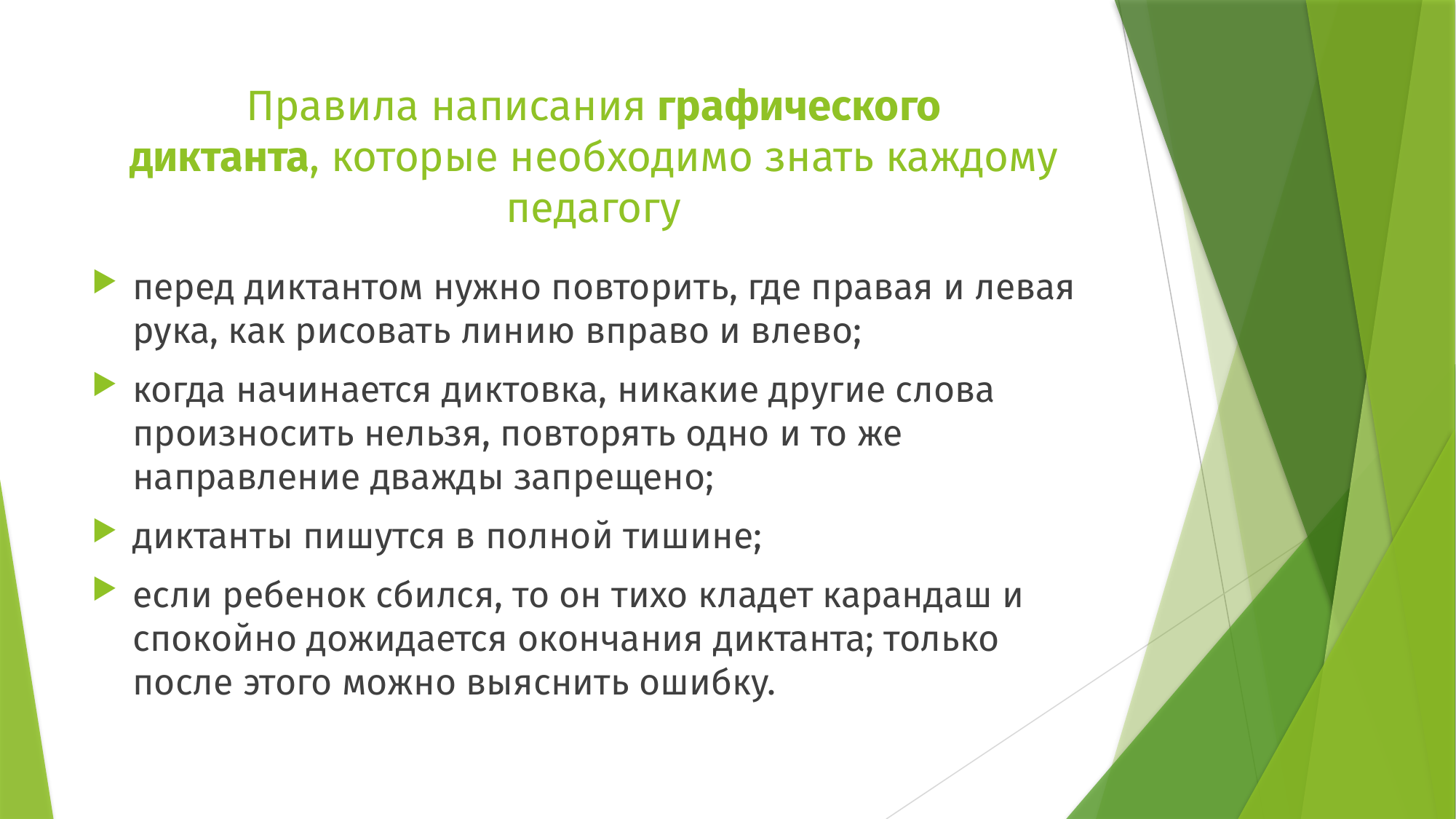

# Правила написания графического диктанта, которые необходимо знать каждому педагогу
перед диктантом нужно повторить, где правая и левая рука, как рисовать линию вправо и влево;
когда начинается диктовка, никакие другие слова произносить нельзя, повторять одно и то же направление дважды запрещено;
диктанты пишутся в полной тишине;
если ребенок сбился, то он тихо кладет карандаш и спокойно дожидается окончания диктанта; только после этого можно выяснить ошибку.